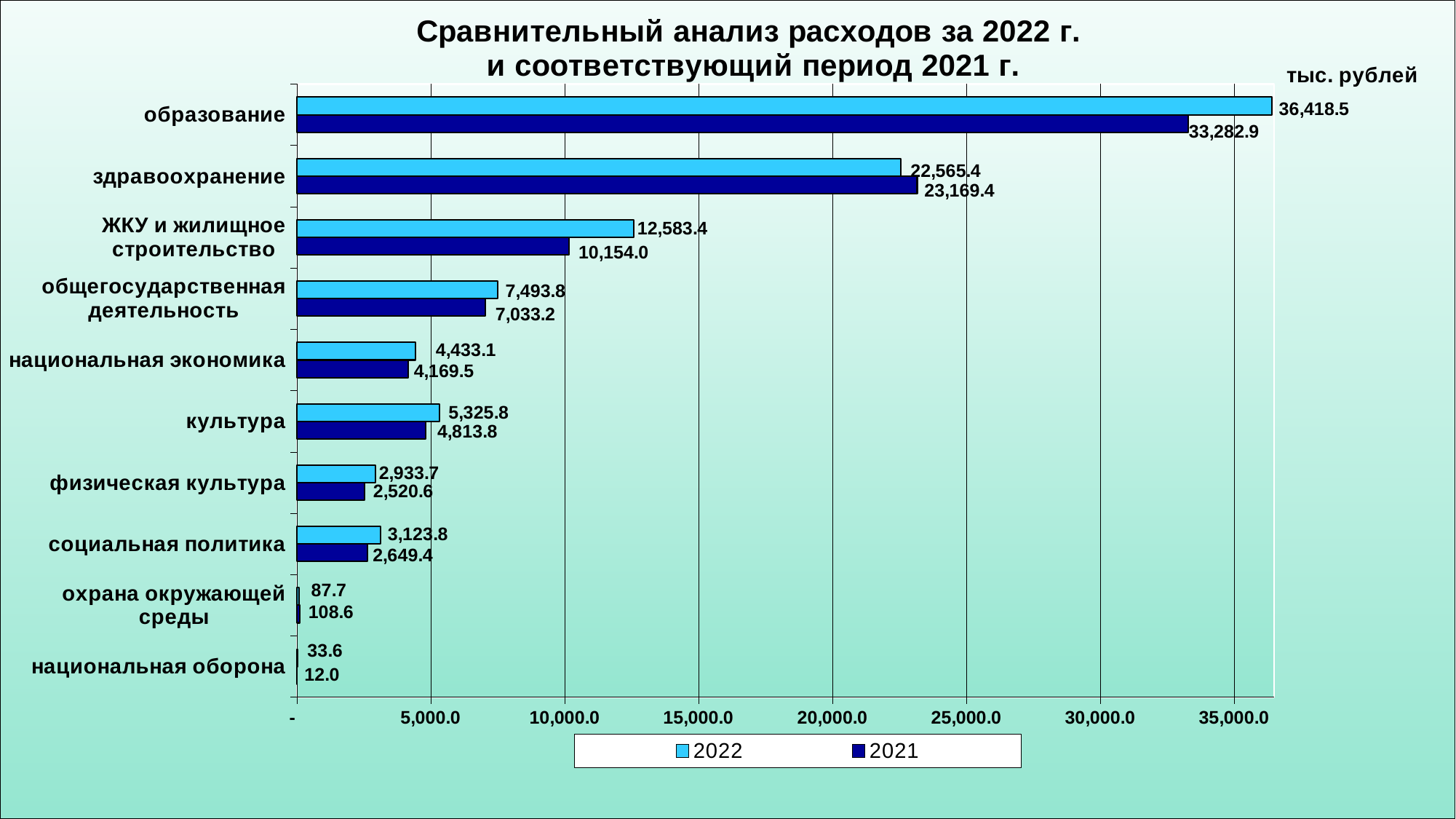

### Chart: Сравнительный анализ расходов за 2022 г.
и соответствующий период 2021 г.

| Category | 2021 | 2022 |
|---|---|---|
| национальная оборона | 12.0 | 33.6 |
| охрана окружающей среды | 108.6 | 87.7 |
| социальная политика | 2649.4 | 3123.8 |
| физическая культура | 2520.6 | 2933.7 |
| культура | 4813.8 | 5325.8 |
| национальная экономика | 4169.5 | 4433.1 |
| общегосударственная деятельность | 7033.2 | 7493.8 |
| ЖКУ и жилищное строительство | 10154.0 | 12583.4 |
| здравоохранение | 23169.4 | 22565.4 |
| образование | 33282.9 | 36418.5 |

[unsupported chart]